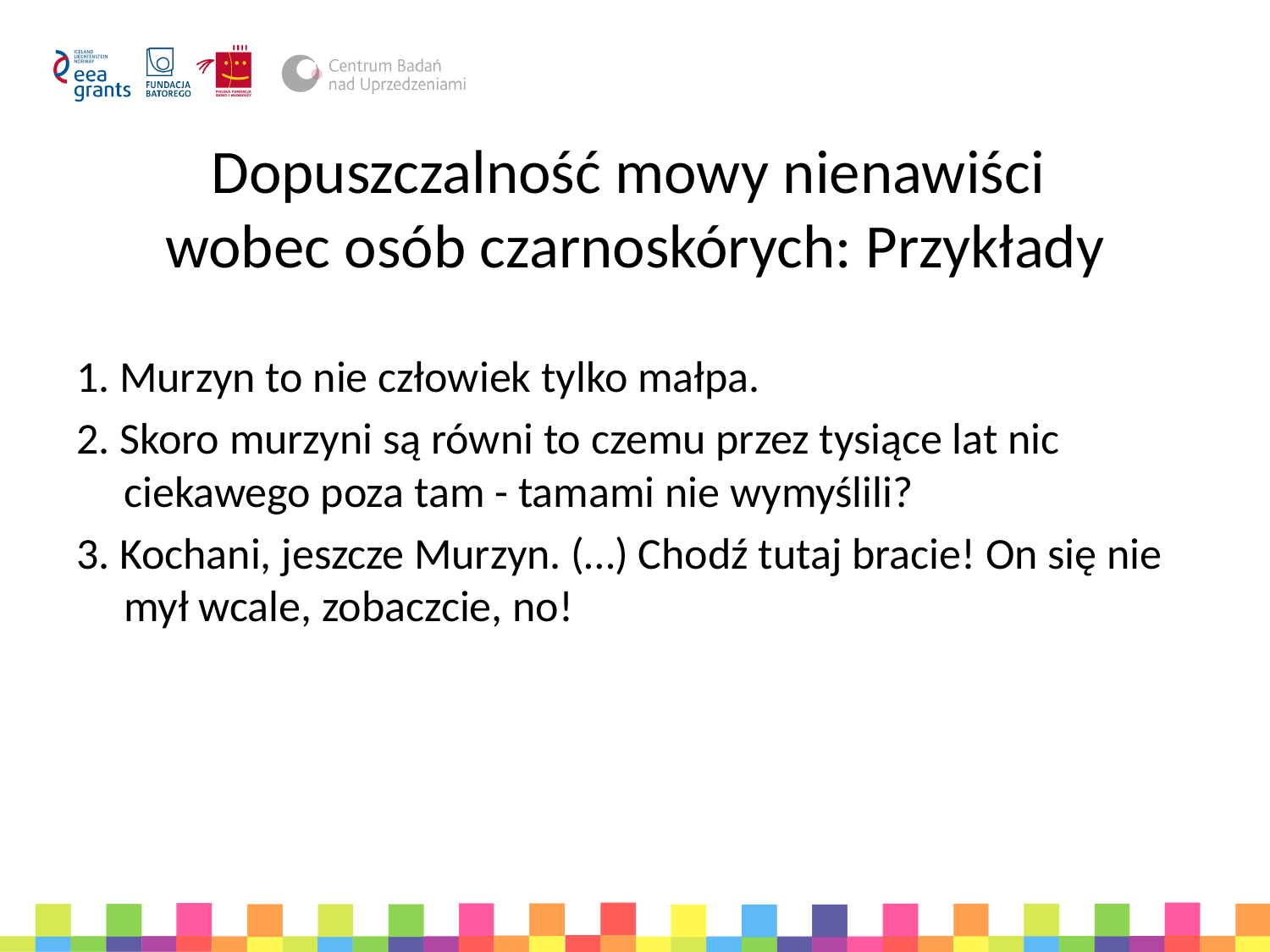

# Dopuszczalność mowy nienawiści wobec osób czarnoskórych: Przykłady
1. Murzyn to nie człowiek tylko małpa.
2. Skoro murzyni są równi to czemu przez tysiące lat nic ciekawego poza tam - tamami nie wymyślili?
3. Kochani, jeszcze Murzyn. (…) Chodź tutaj bracie! On się nie mył wcale, zobaczcie, no!